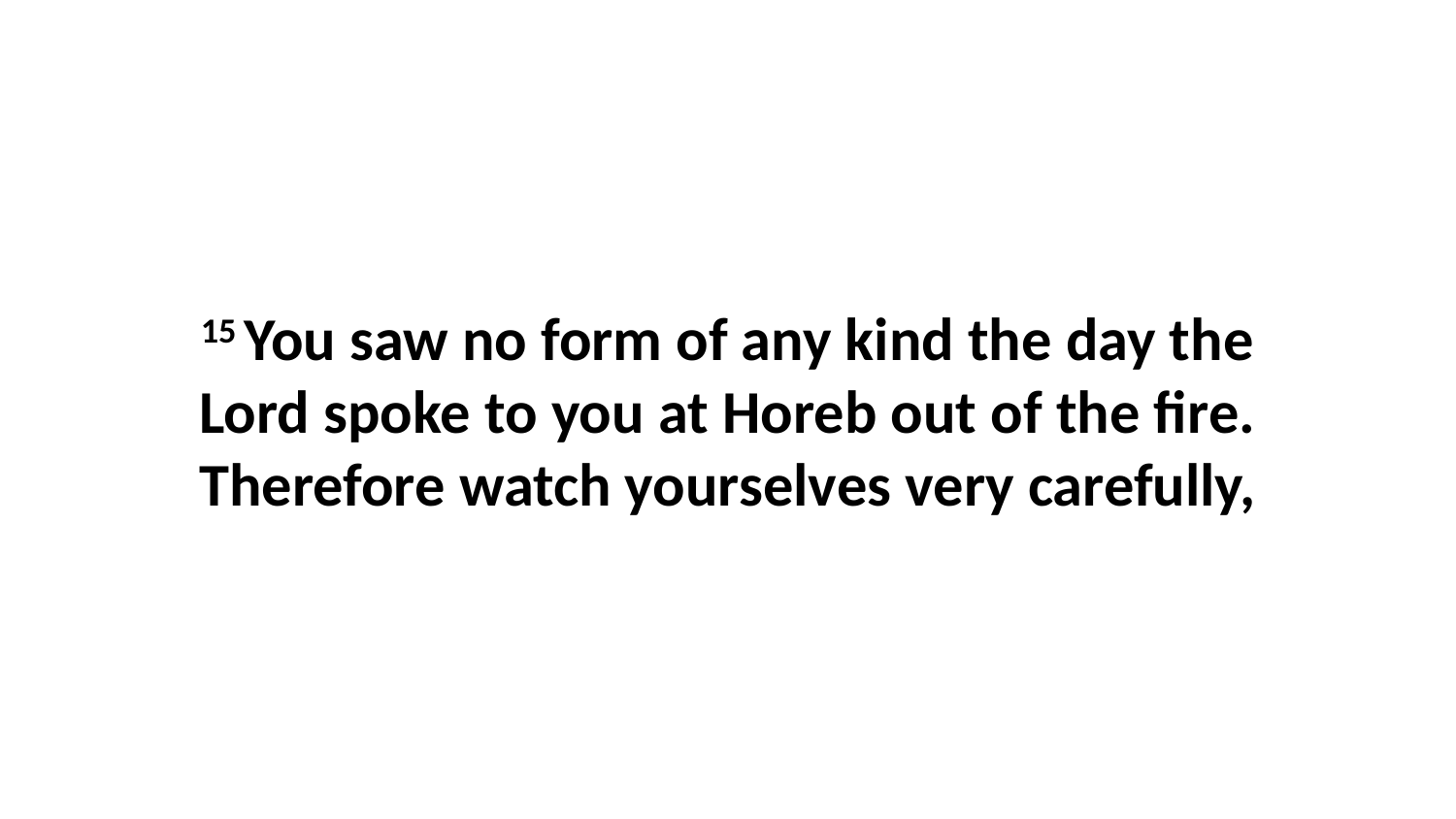

15 You saw no form of any kind the day the Lord spoke to you at Horeb out of the fire. Therefore watch yourselves very carefully,